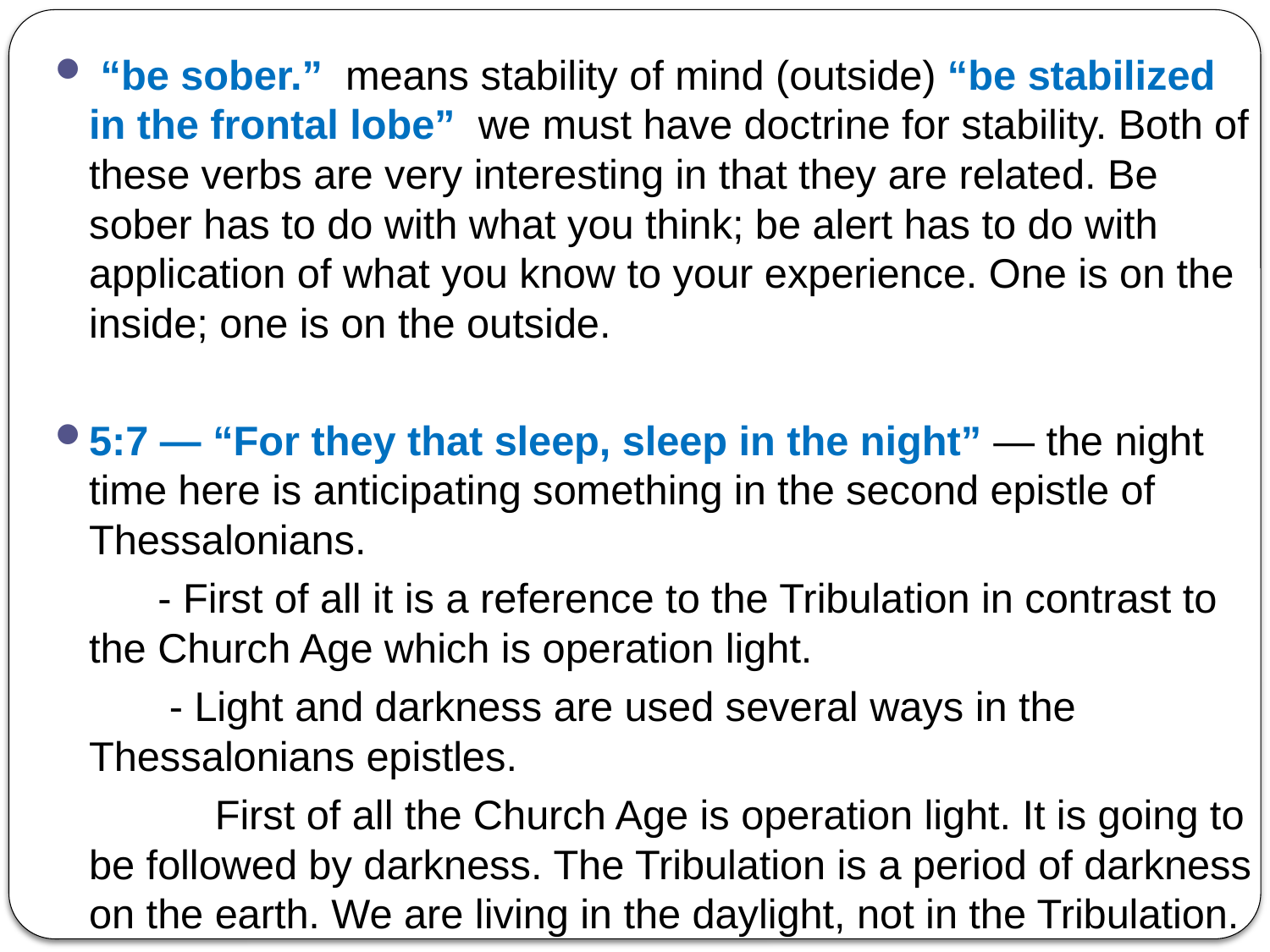

“be sober.”  means stability of mind (outside) “be stabilized in the frontal lobe”  we must have doctrine for stability. Both of these verbs are very interesting in that they are related. Be sober has to do with what you think; be alert has to do with application of what you know to your experience. One is on the inside; one is on the outside.

5:7 — “For they that sleep, sleep in the night” — the night time here is anticipating something in the second epistle of Thessalonians.
         - First of all it is a reference to the Tribulation in contrast to the Church Age which is operation light.
          - Light and darkness are used several ways in the Thessalonians epistles.
              First of all the Church Age is operation light. It is going to be followed by darkness. The Tribulation is a period of darkness on the earth. We are living in the daylight, not in the Tribulation.